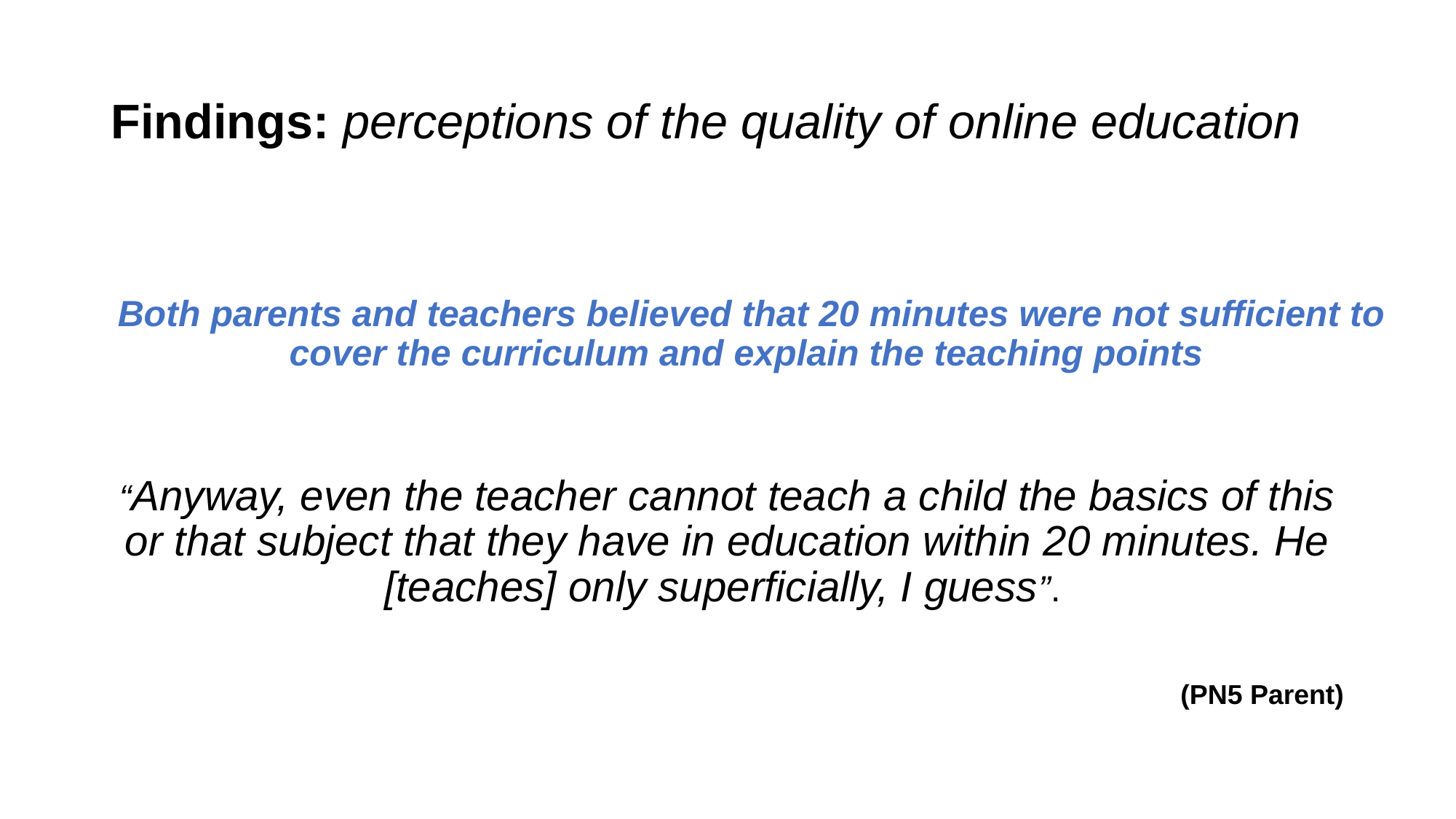

# Findings: perceptions of the quality of online education
Both parents and teachers believed that 20 minutes were not sufficient to cover the curriculum and explain the teaching points

“Anyway, even the teacher cannot teach a child the basics of this or that subject that they have in education within 20 minutes. He [teaches] only superficially, I guess”.

(PN5 Parent)